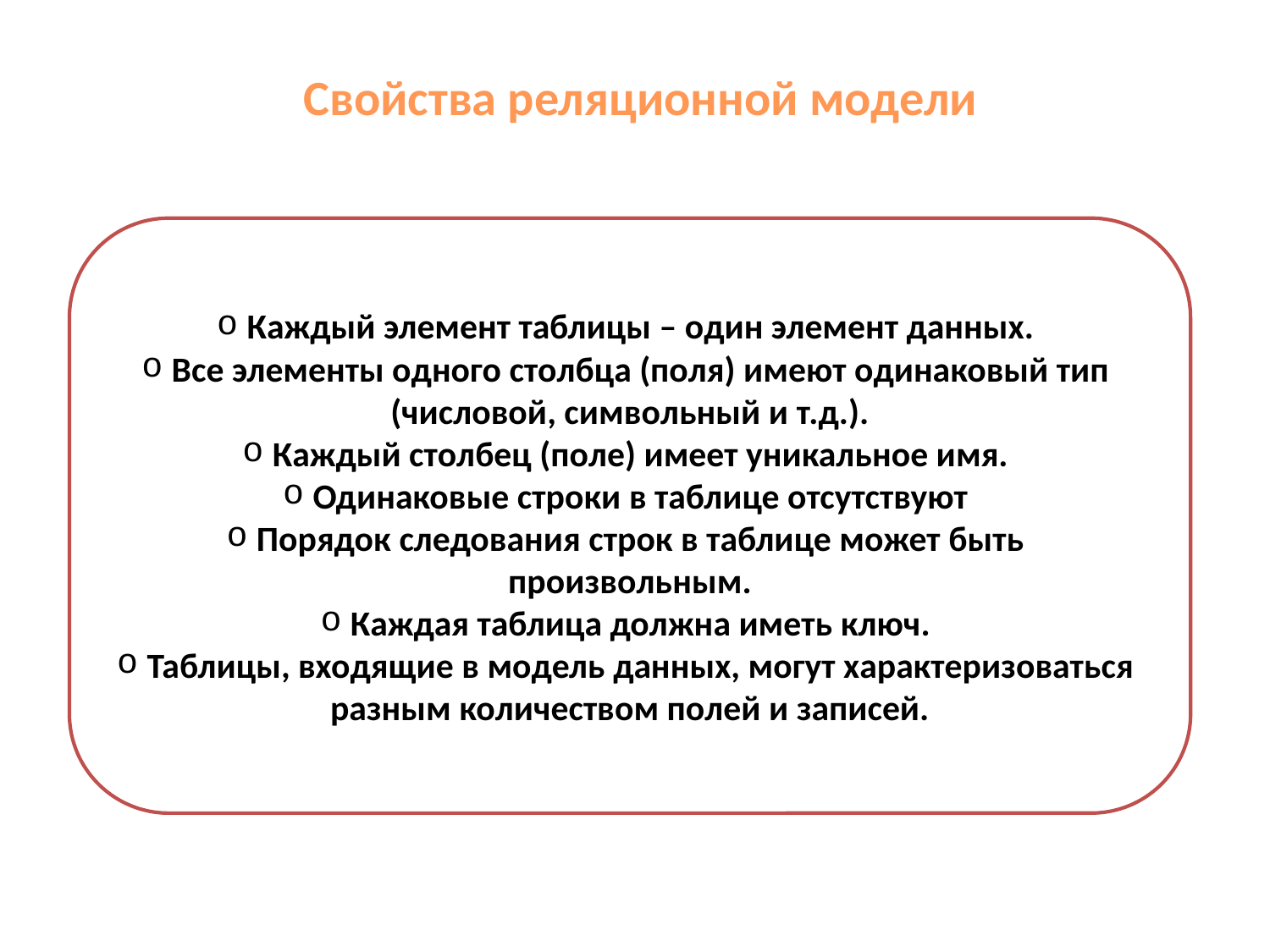

Свойства реляционной модели
Каждый элемент таблицы – один элемент данных.
Все элементы одного столбца (поля) имеют одинаковый тип (числовой, символьный и т.д.).
Каждый столбец (поле) имеет уникальное имя.
Одинаковые строки в таблице отсутствуют
Порядок следования строк в таблице может быть произвольным.
Каждая таблица должна иметь ключ.
Таблицы, входящие в модель данных, могут характеризоваться разным количеством полей и записей.